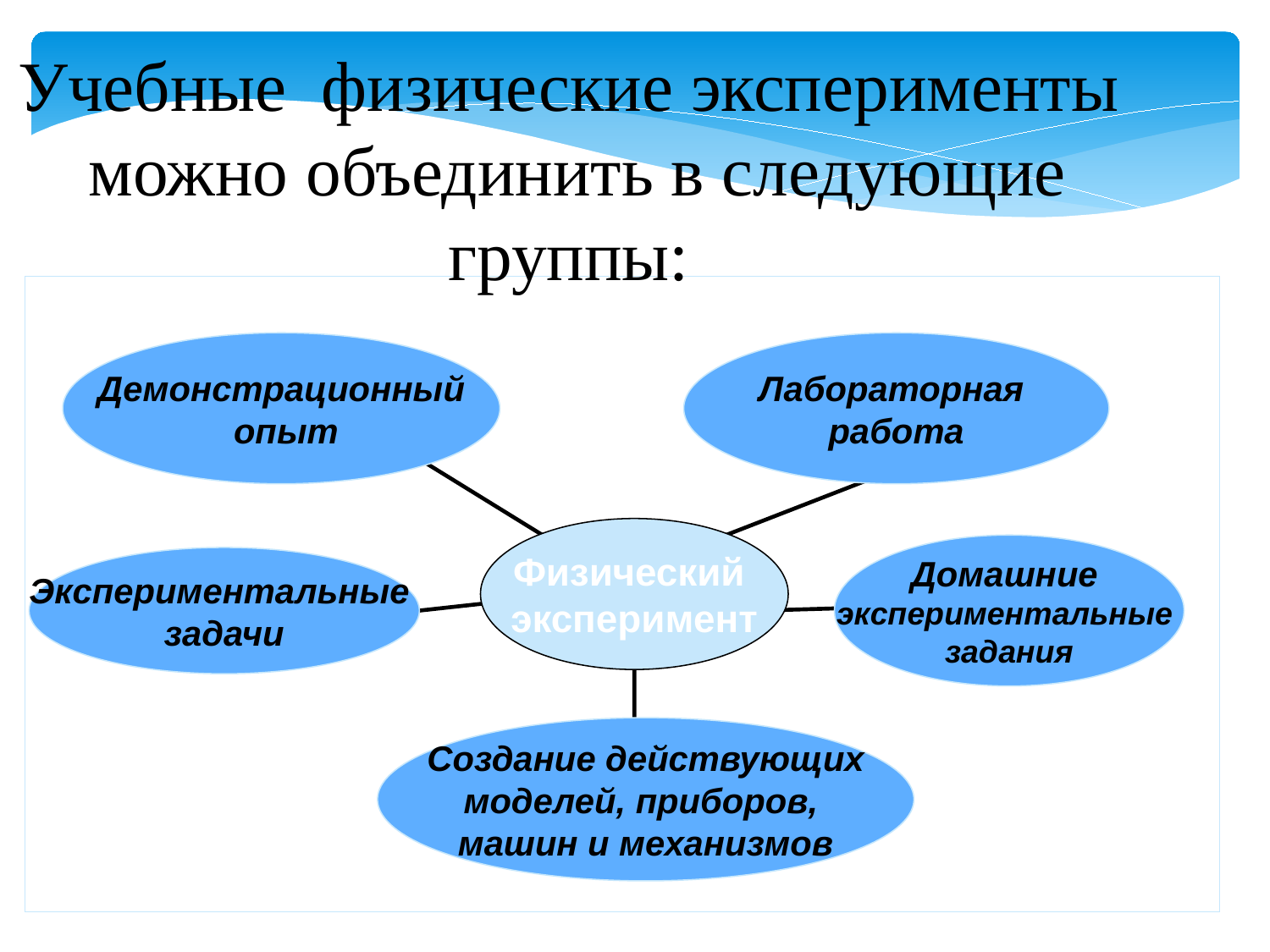

Учебные  физические эксперименты
можно объединить в следующие группы:

Демонстрационный
 опыт
Лабораторная
работа

Физический
эксперимент
Домашние
экспериментальные
задания
Экспериментальные
задачи

Создание действующих
моделей, приборов,
машин и механизмов